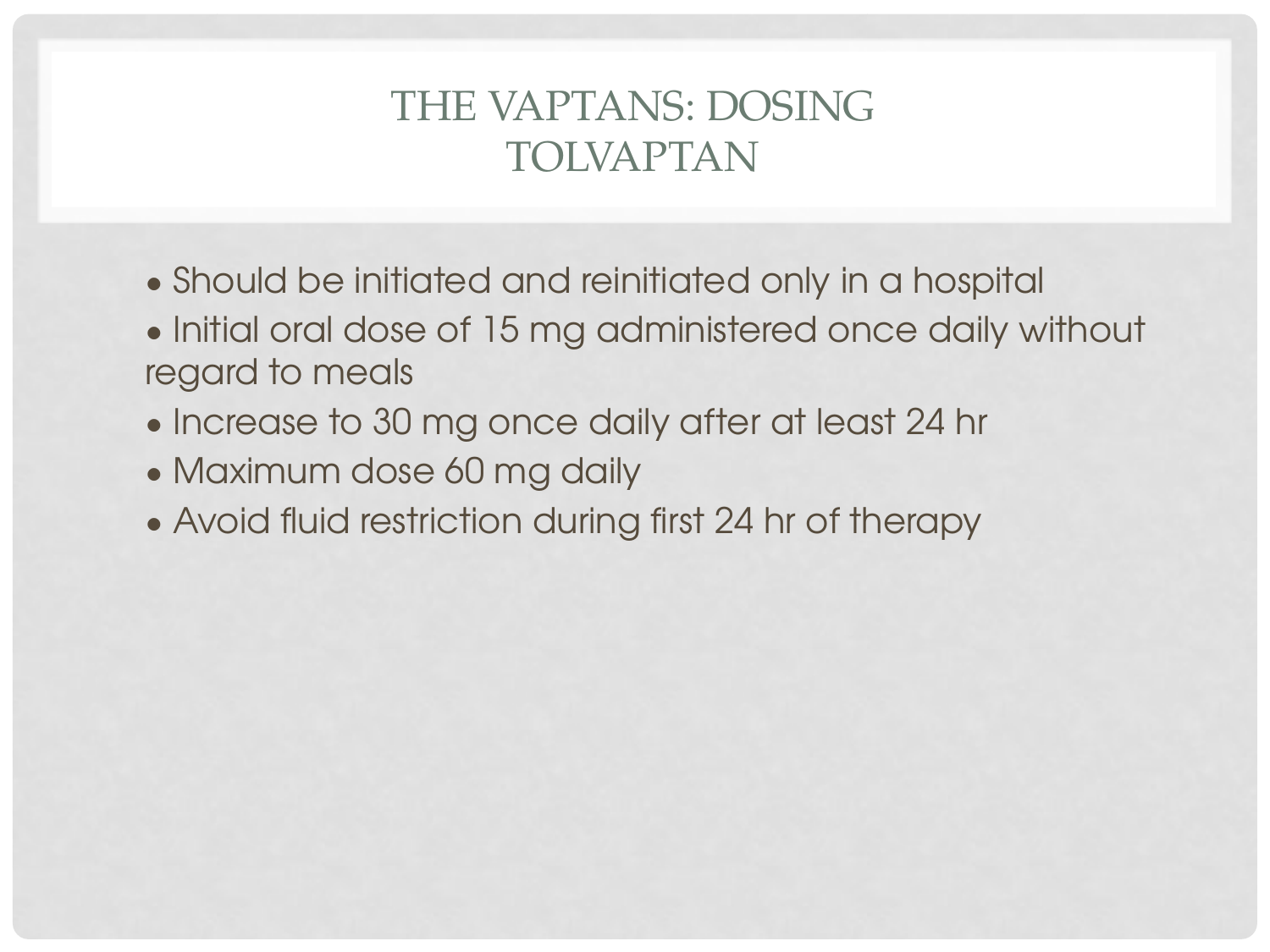

# The Vaptans: Dosing Tolvaptan
• Should be initiated and reinitiated only in a hospital
• Initial oral dose of 15 mg administered once daily without regard to meals
• Increase to 30 mg once daily after at least 24 hr
• Maximum dose 60 mg daily
• Avoid fluid restriction during first 24 hr of therapy